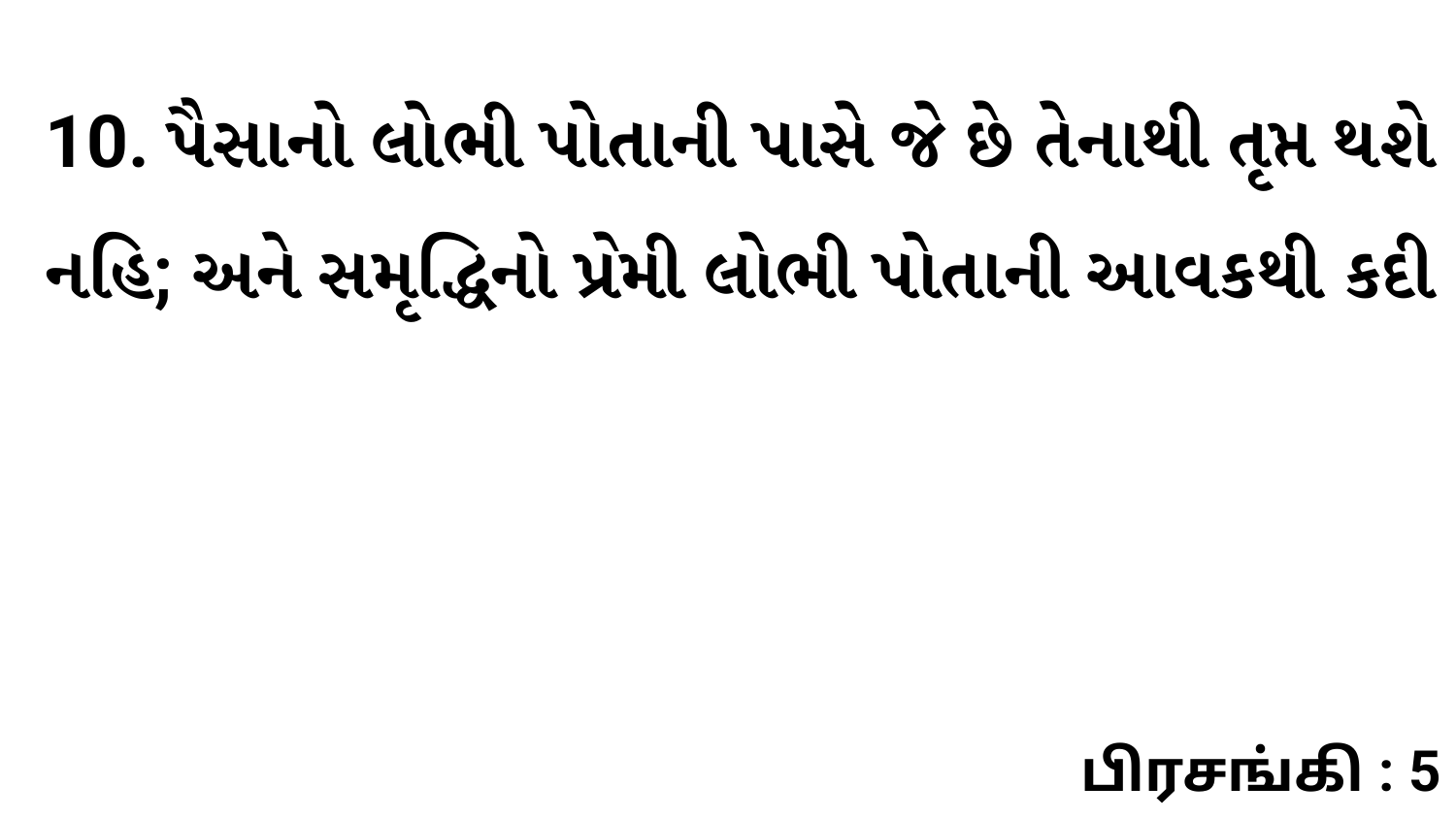

10. પૈસાનો લોભી પોતાની પાસે જે છે તેનાથી તૃપ્ત થશે નહિ; અને સમૃદ્ધિનો પ્રેમી લોભી પોતાની આવકથી કદી
பிரசங்கி : 5